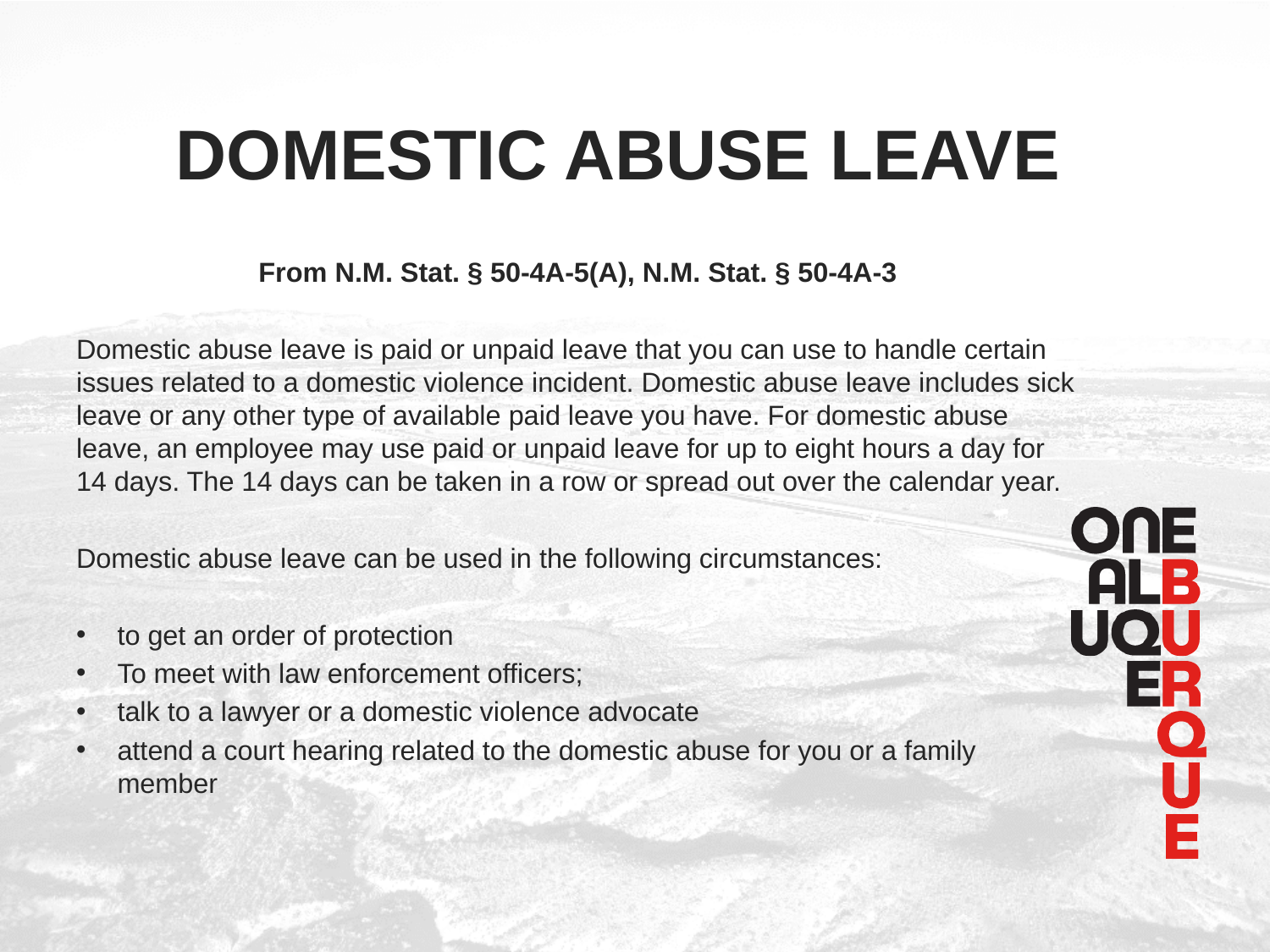

# Domestic abuse leave
From N.M. Stat. § 50-4A-5(A), N.M. Stat. § 50-4A-3

Domestic abuse leave is paid or unpaid leave that you can use to handle certain issues related to a domestic violence incident. Domestic abuse leave includes sick leave or any other type of available paid leave you have. For domestic abuse leave, an employee may use paid or unpaid leave for up to eight hours a day for 14 days. The 14 days can be taken in a row or spread out over the calendar year.

Domestic abuse leave can be used in the following circumstances:

to get an order of protection
To meet with law enforcement officers;
talk to a lawyer or a domestic violence advocate
attend a court hearing related to the domestic abuse for you or a family member